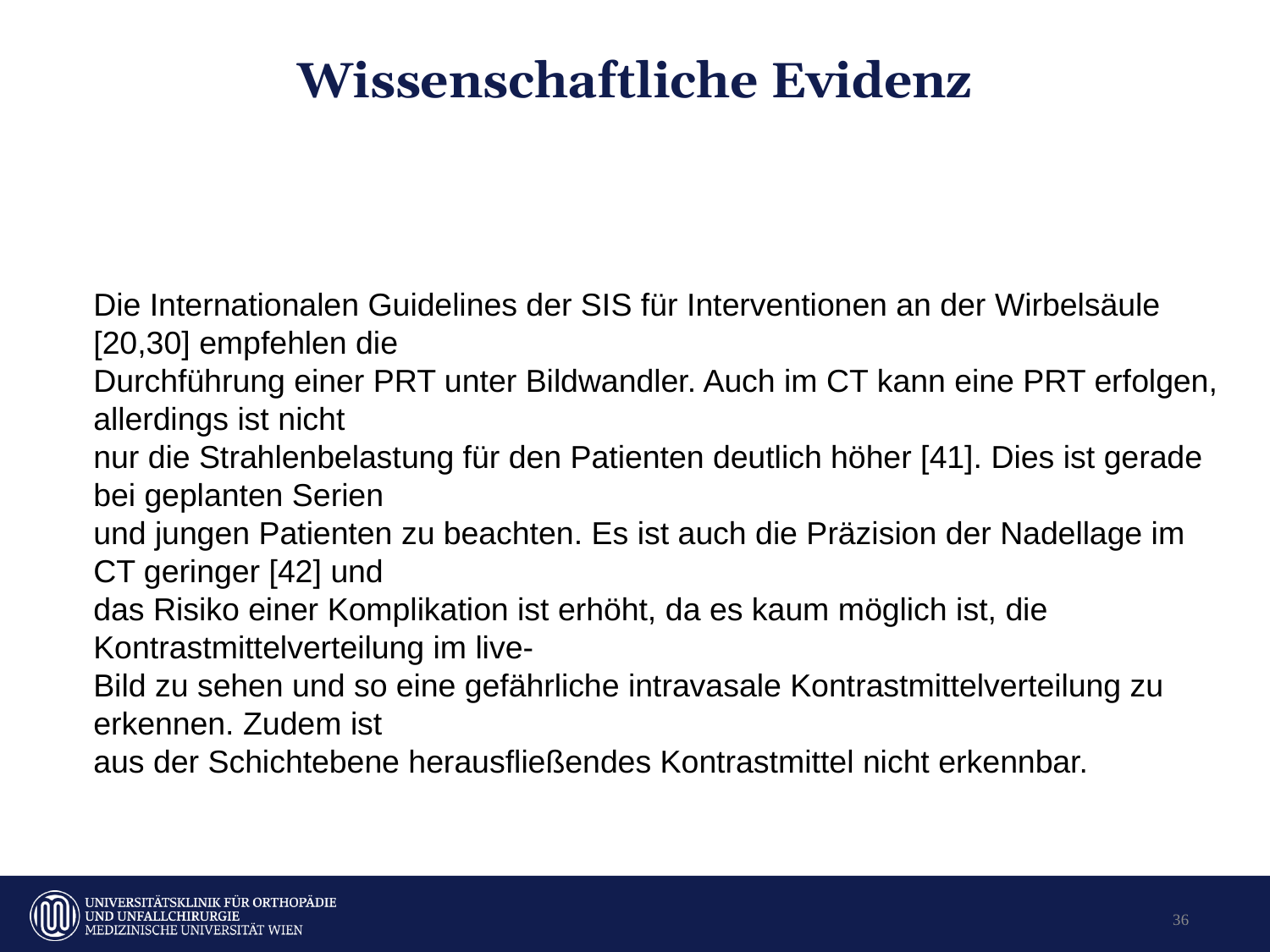

# Wissenschaftliche Evidenz
Die Internationalen Guidelines der SIS für Interventionen an der Wirbelsäule [20,30] empfehlen die
Durchführung einer PRT unter Bildwandler. Auch im CT kann eine PRT erfolgen, allerdings ist nicht
nur die Strahlenbelastung für den Patienten deutlich höher [41]. Dies ist gerade bei geplanten Serien
und jungen Patienten zu beachten. Es ist auch die Präzision der Nadellage im CT geringer [42] und
das Risiko einer Komplikation ist erhöht, da es kaum möglich ist, die Kontrastmittelverteilung im live-
Bild zu sehen und so eine gefährliche intravasale Kontrastmittelverteilung zu erkennen. Zudem ist
aus der Schichtebene herausfließendes Kontrastmittel nicht erkennbar.
36